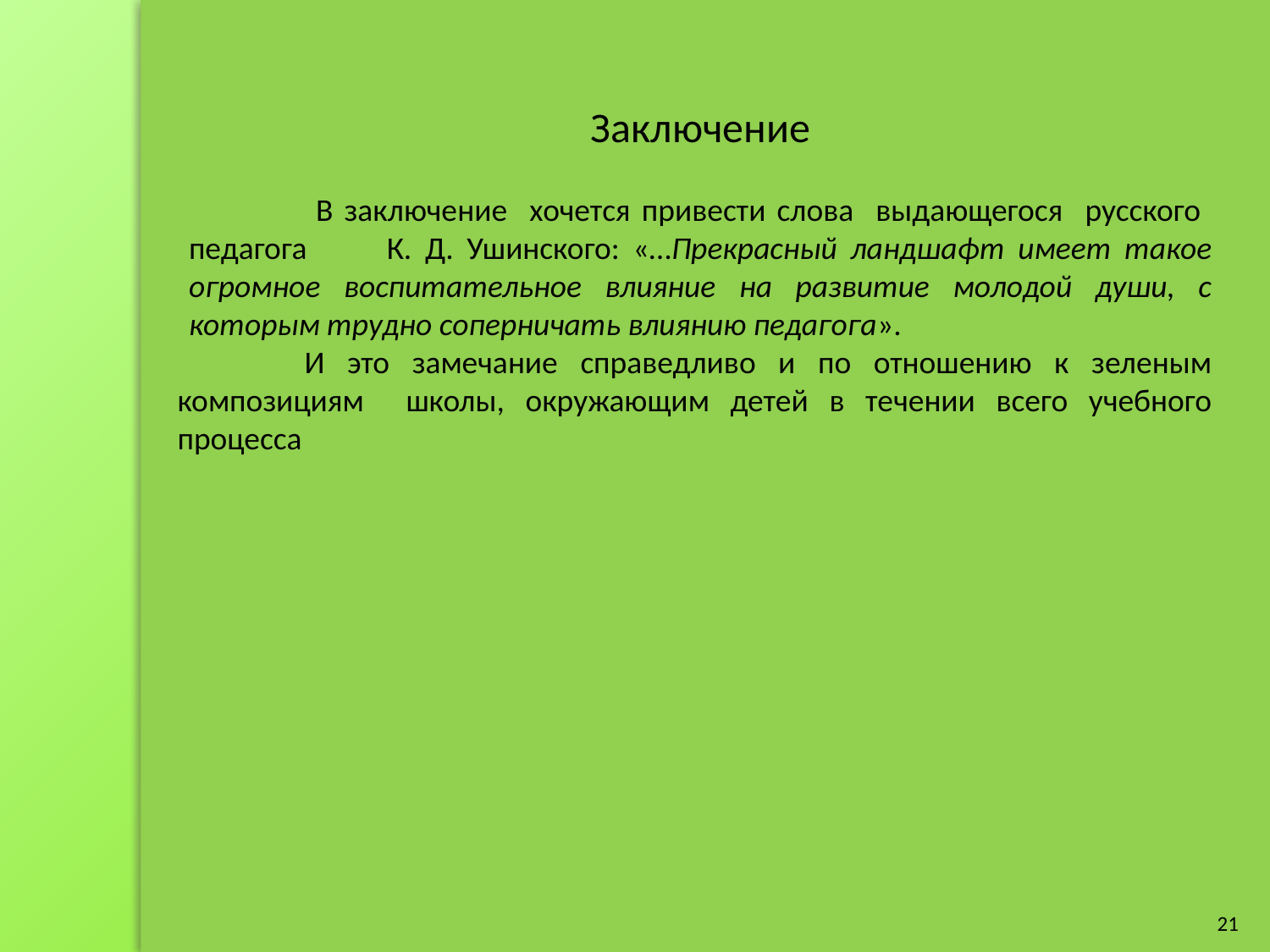

Заключение

	В заключение  хочется привести слова  выдающегося  русского  педагога      К. Д. Ушинского: «…Прекрасный ландшафт имеет такое огромное воспитательное влияние на развитие молодой души, с которым трудно соперничать влиянию педагога».
	И это замечание справедливо и по отношению к зеленым композициям  школы, окружающим детей в течении всего учебного процесса
21